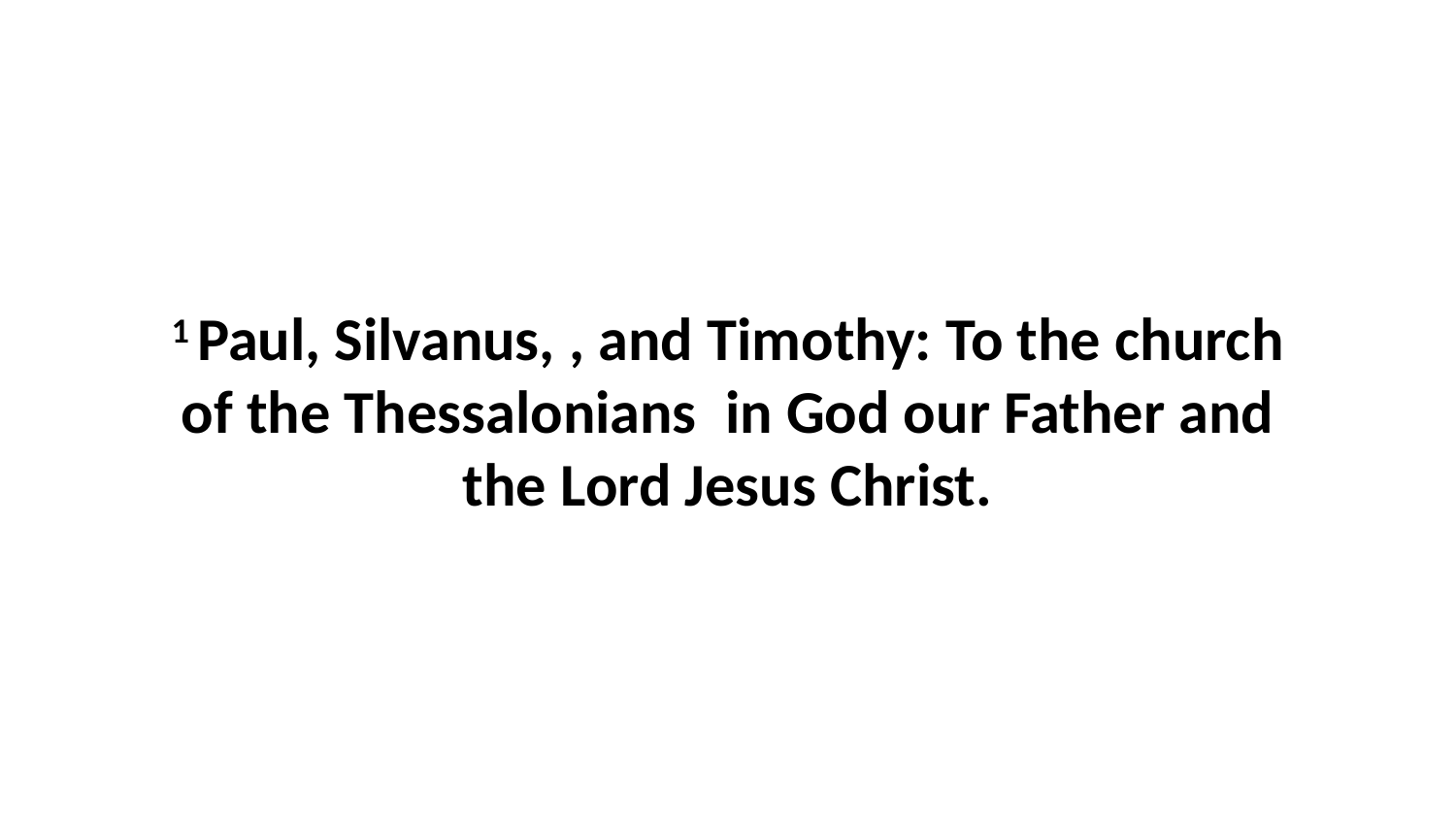

1 Paul, Silvanus, , and Timothy: To the church of the Thessalonians  in God our Father and the Lord Jesus Christ.